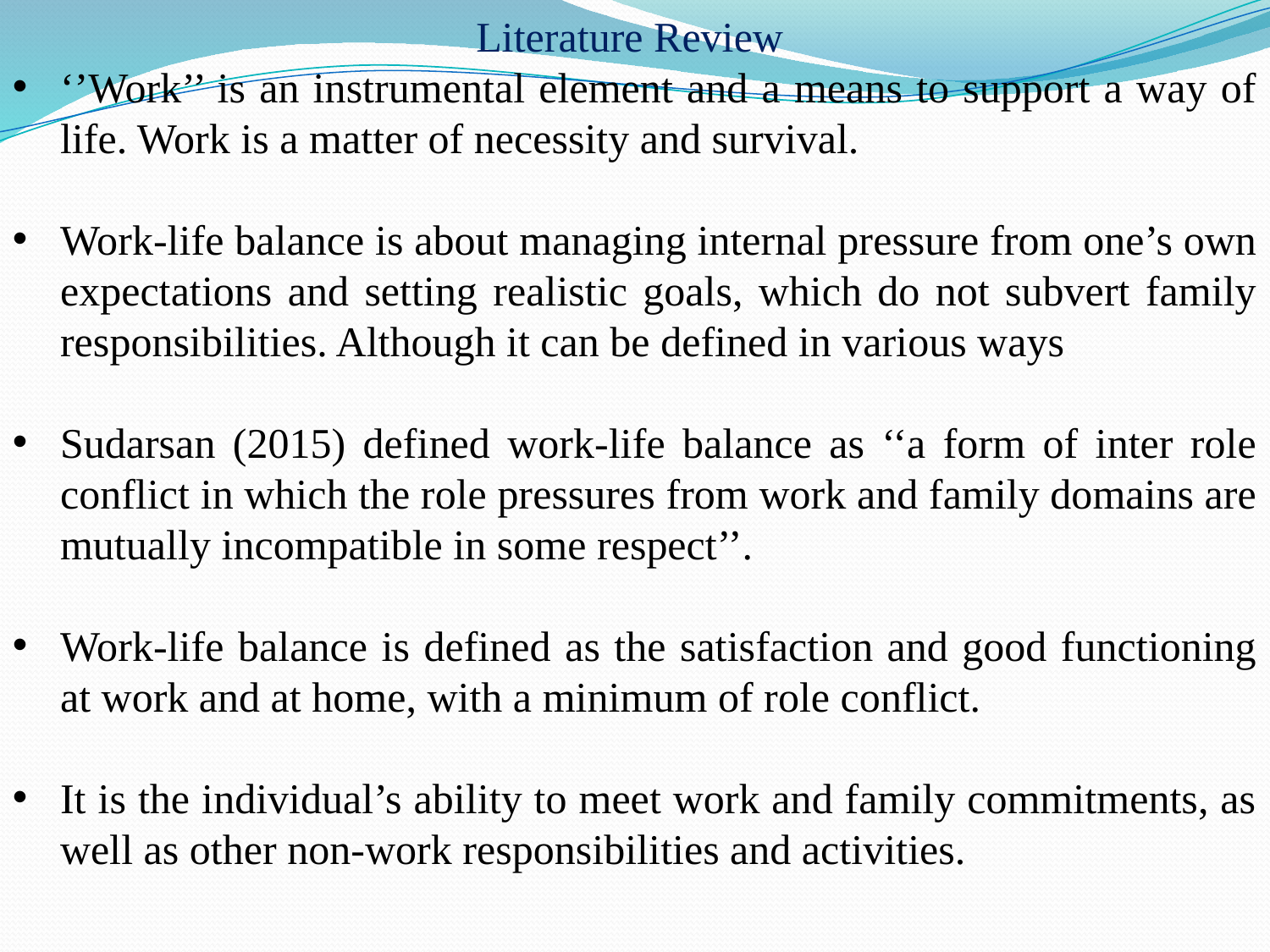

Literature Review
‘’Work’’ is an instrumental element and a means to support a way of life. Work is a matter of necessity and survival.

Work-life balance is about managing internal pressure from one’s own expectations and setting realistic goals, which do not subvert family responsibilities. Although it can be defined in various ways

Sudarsan (2015) defined work-life balance as ‘‘a form of inter role conflict in which the role pressures from work and family domains are mutually incompatible in some respect’’.

Work-life balance is defined as the satisfaction and good functioning at work and at home, with a minimum of role conflict.

It is the individual’s ability to meet work and family commitments, as well as other non-work responsibilities and activities.